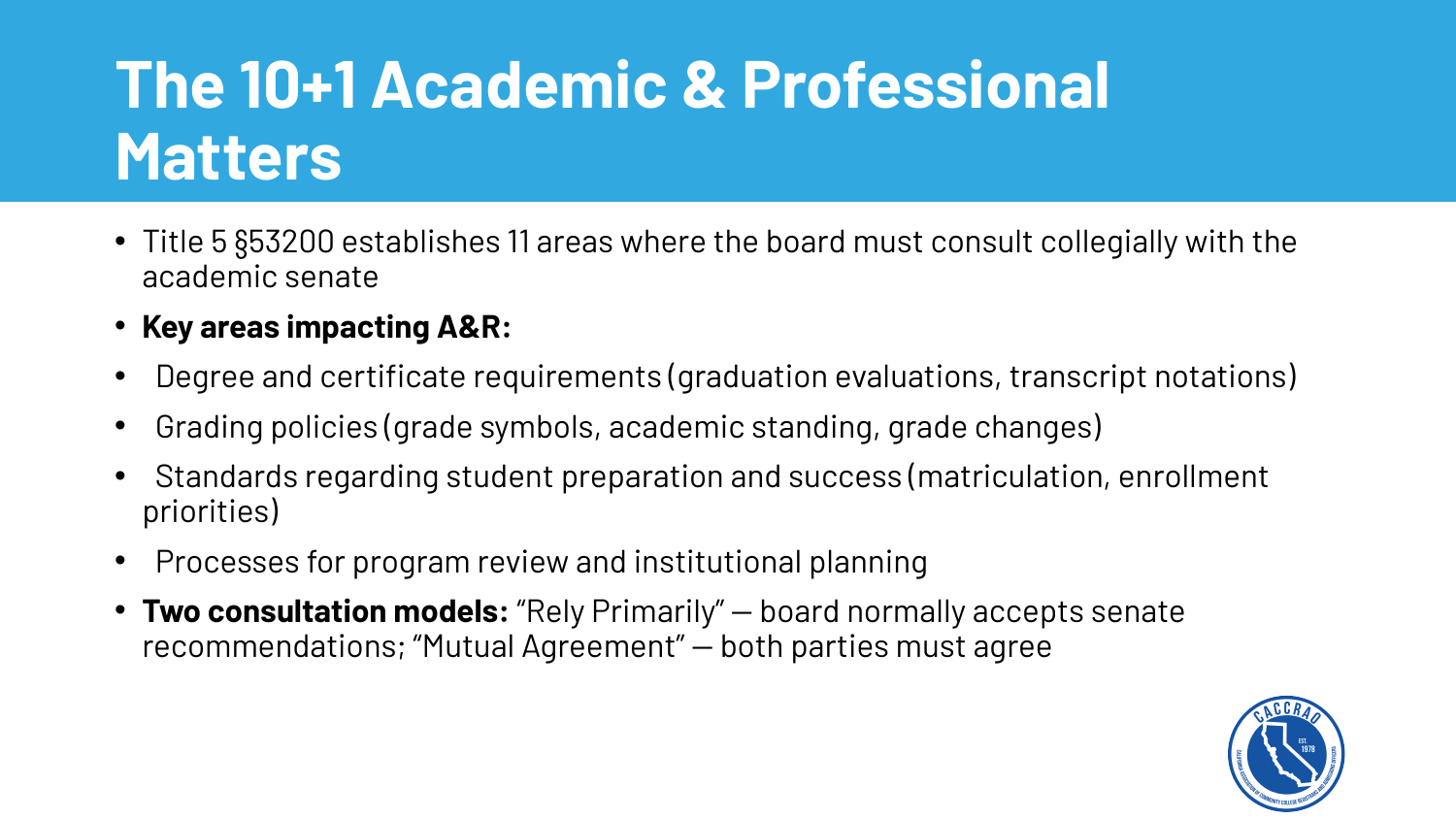

# The 10+1 Academic & Professional Matters
Title 5 §53200 establishes 11 areas where the board must consult collegially with the academic senate
Key areas impacting A&R:
  Degree and certificate requirements (graduation evaluations, transcript notations)
  Grading policies (grade symbols, academic standing, grade changes)
  Standards regarding student preparation and success (matriculation, enrollment priorities)
  Processes for program review and institutional planning
Two consultation models: “Rely Primarily” — board normally accepts senate recommendations; “Mutual Agreement” — both parties must agree